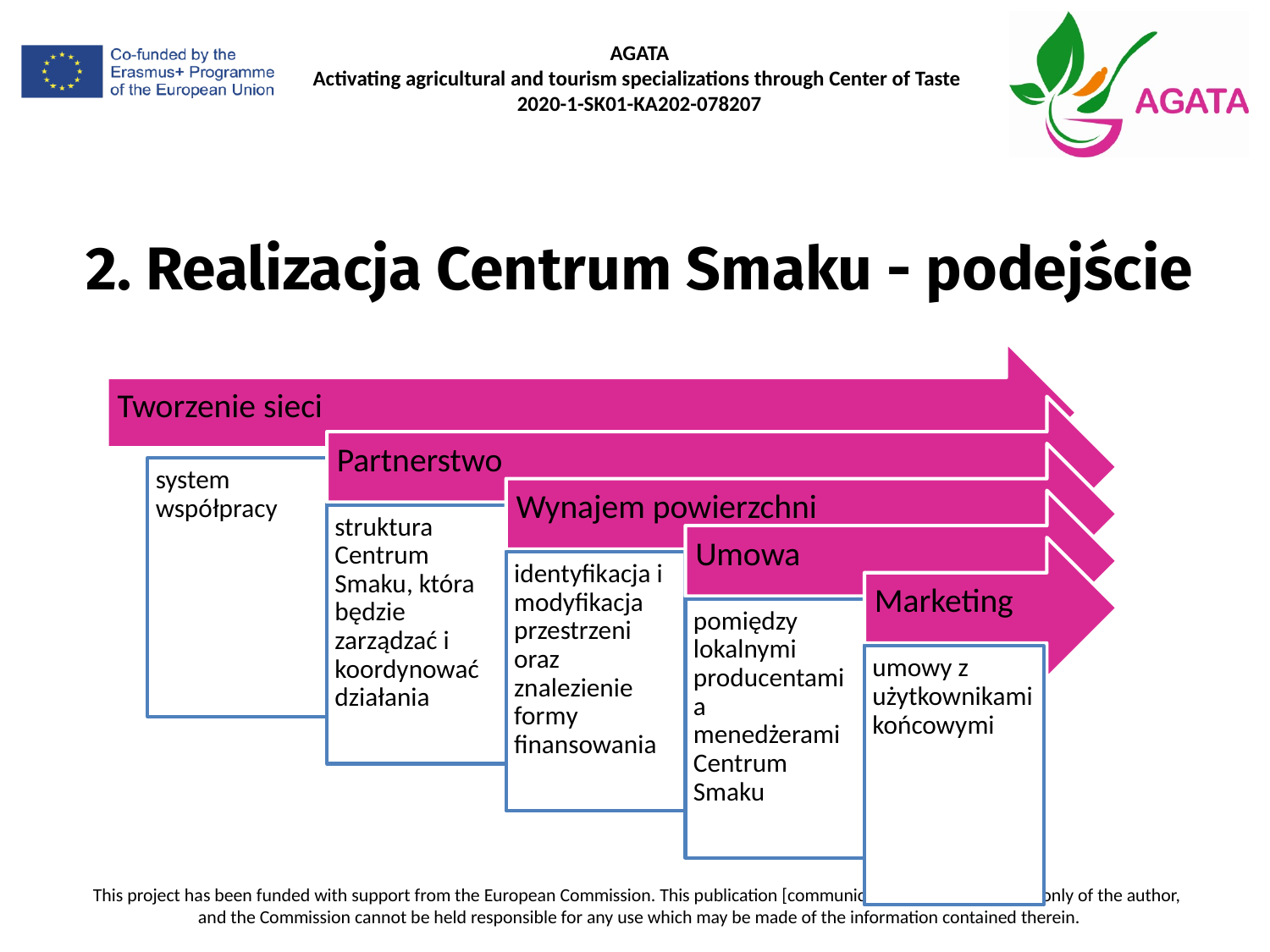

# 2. Realizacja Centrum Smaku - podejście
Tworzenie sieci
system współpracy
Partnerstwo
struktura Centrum Smaku, która będzie zarządzać i koordynować działania
Wynajem powierzchni
identyfikacja i modyfikacja przestrzeni oraz znalezienie formy finansowania
Umowa
pomiędzy lokalnymi producentami a menedżerami Centrum Smaku
Marketing
umowy z użytkownikami końcowymi